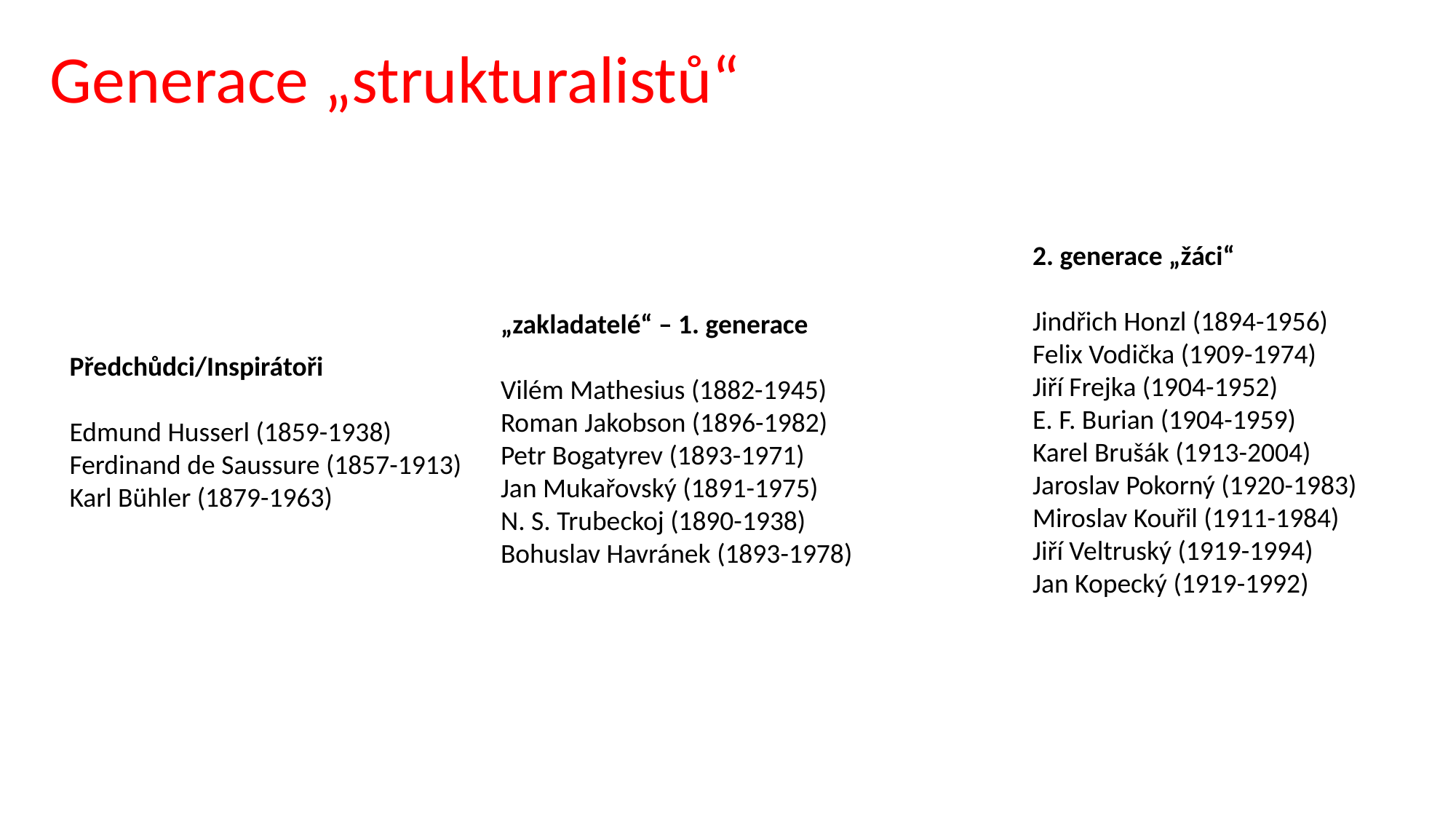

# Generace „strukturalistů“
2. generace „žáci“

Jindřich Honzl (1894-1956)
Felix Vodička (1909-1974)
Jiří Frejka (1904-1952)
E. F. Burian (1904-1959)
Karel Brušák (1913-2004)
Jaroslav Pokorný (1920-1983)
Miroslav Kouřil (1911-1984)
Jiří Veltruský (1919-1994)
Jan Kopecký (1919-1992)
„zakladatelé“ – 1. generace

Vilém Mathesius (1882-1945)
Roman Jakobson (1896-1982)
Petr Bogatyrev (1893-1971)
Jan Mukařovský (1891-1975)
N. S. Trubeckoj (1890-1938)
Bohuslav Havránek (1893-1978)

Předchůdci/Inspirátoři

Edmund Husserl (1859-1938)
Ferdinand de Saussure (1857-1913)
Karl Bühler (1879-1963)